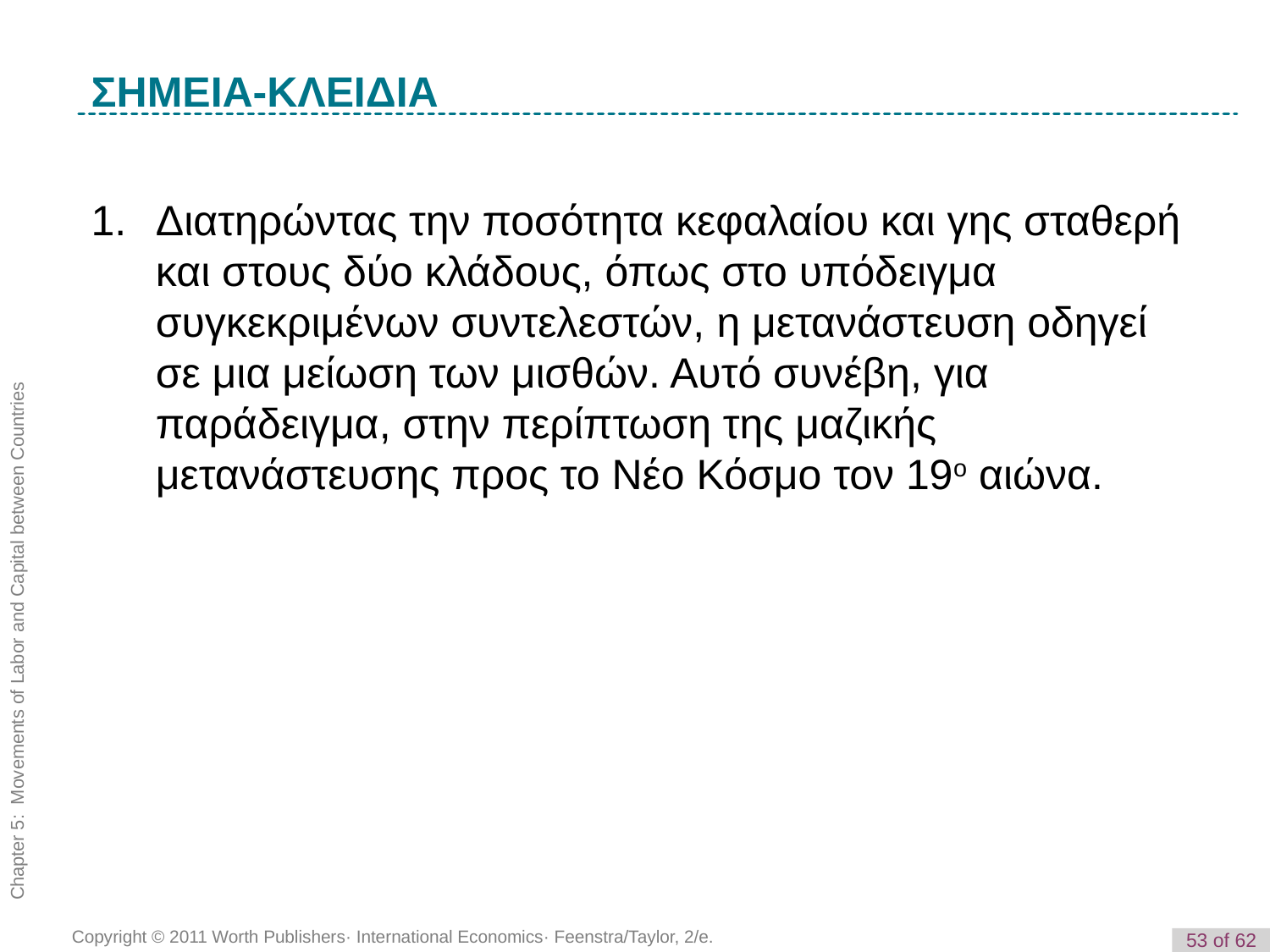

K e y   T e r m
ΣΗΜΕΙΑ-ΚΛΕΙΔΙΑ
1. 	Διατηρώντας την ποσότητα κεφαλαίου και γης σταθερή και στους δύο κλάδους, όπως στο υπόδειγμα συγκεκριμένων συντελεστών, η μετανάστευση οδηγεί σε μια μείωση των μισθών. Αυτό συνέβη, για παράδειγμα, στην περίπτωση της μαζικής μετανάστευσης προς το Νέο Κόσμο τον 19ο αιώνα.